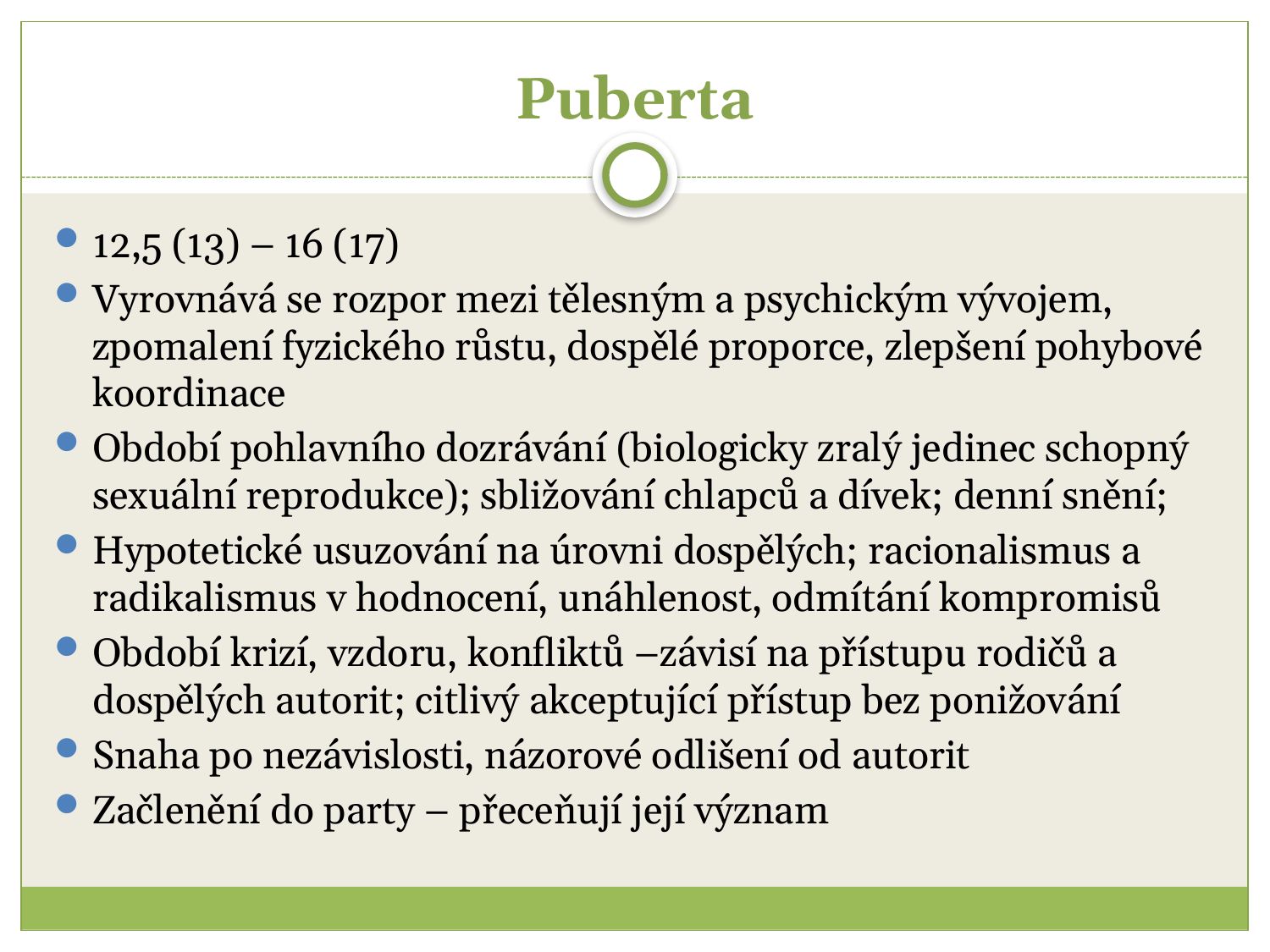

# Puberta
12,5 (13) – 16 (17)
Vyrovnává se rozpor mezi tělesným a psychickým vývojem, zpomalení fyzického růstu, dospělé proporce, zlepšení pohybové koordinace
Období pohlavního dozrávání (biologicky zralý jedinec schopný sexuální reprodukce); sbližování chlapců a dívek; denní snění;
Hypotetické usuzování na úrovni dospělých; racionalismus a radikalismus v hodnocení, unáhlenost, odmítání kompromisů
Období krizí, vzdoru, konfliktů –závisí na přístupu rodičů a dospělých autorit; citlivý akceptující přístup bez ponižování
Snaha po nezávislosti, názorové odlišení od autorit
Začlenění do party – přeceňují její význam